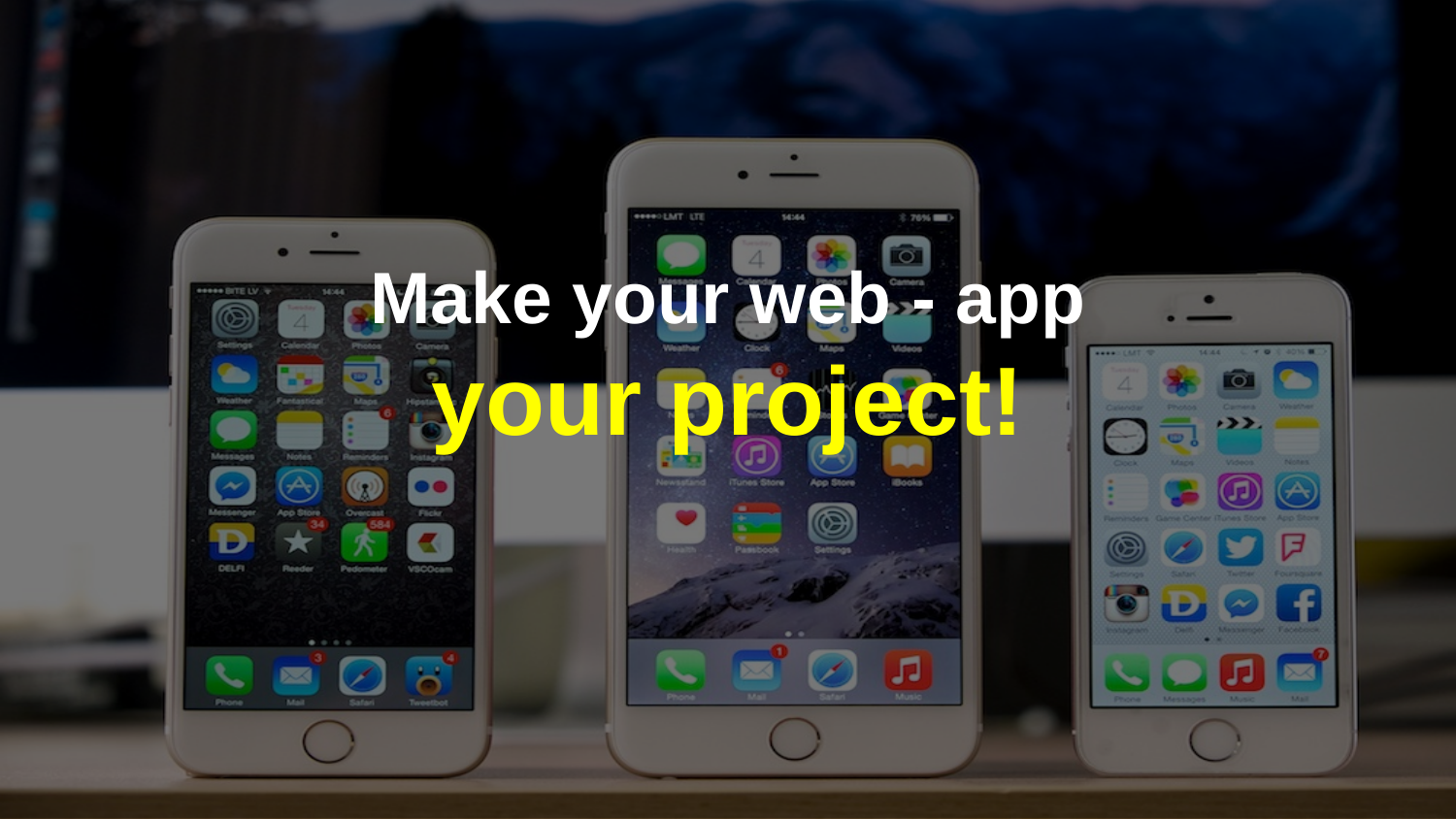

Make your web - app
your project!